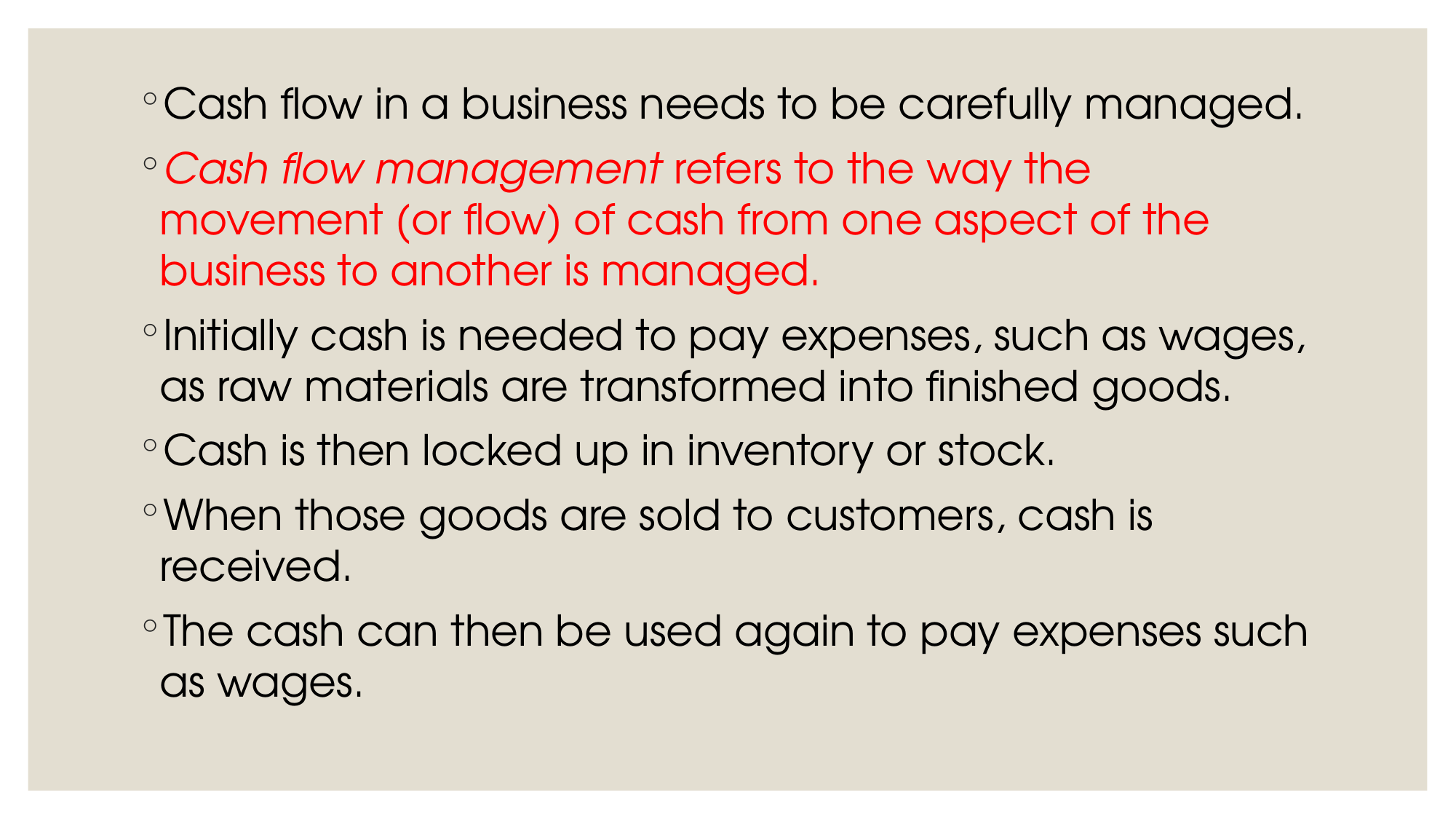

Cash flow in a business needs to be carefully managed.
Cash flow management refers to the way the movement (or flow) of cash from one aspect of the business to another is managed.
Initially cash is needed to pay expenses, such as wages, as raw materials are transformed into finished goods.
Cash is then locked up in inventory or stock.
When those goods are sold to customers, cash is received.
The cash can then be used again to pay expenses such as wages.